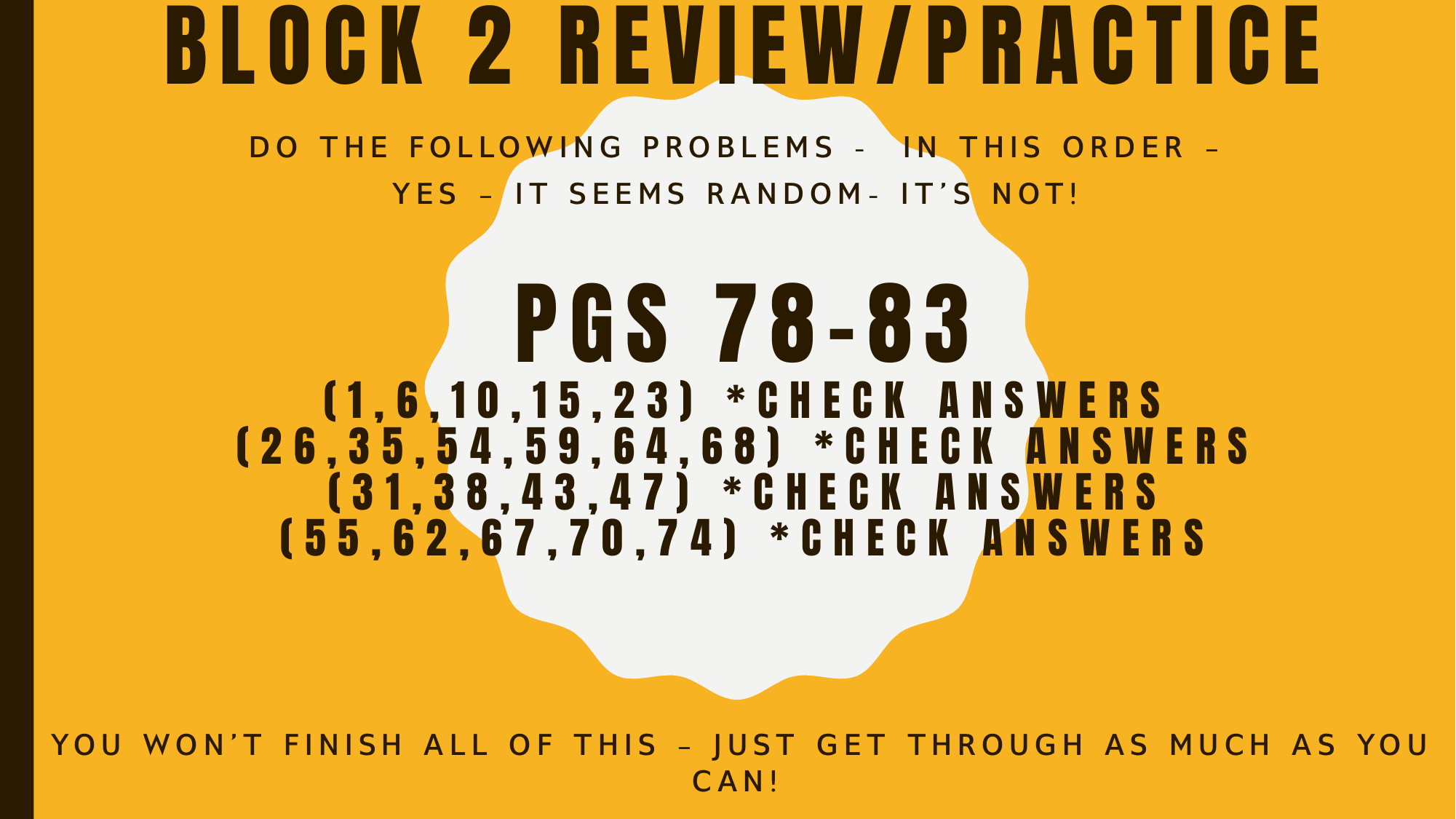

# Block 2 review/practice
Do the following problems -  IN THIS ORDER –
YES – it seems random- it’s not!
Pgs 78-83
(1,6,10,15,23) *Check answers
(26,35,54,59,64,68) *Check answers
(31,38,43,47) *Check answers
(55,62,67,70,74) *Check answers
You won’t finish all of this – just get through as much as you can!